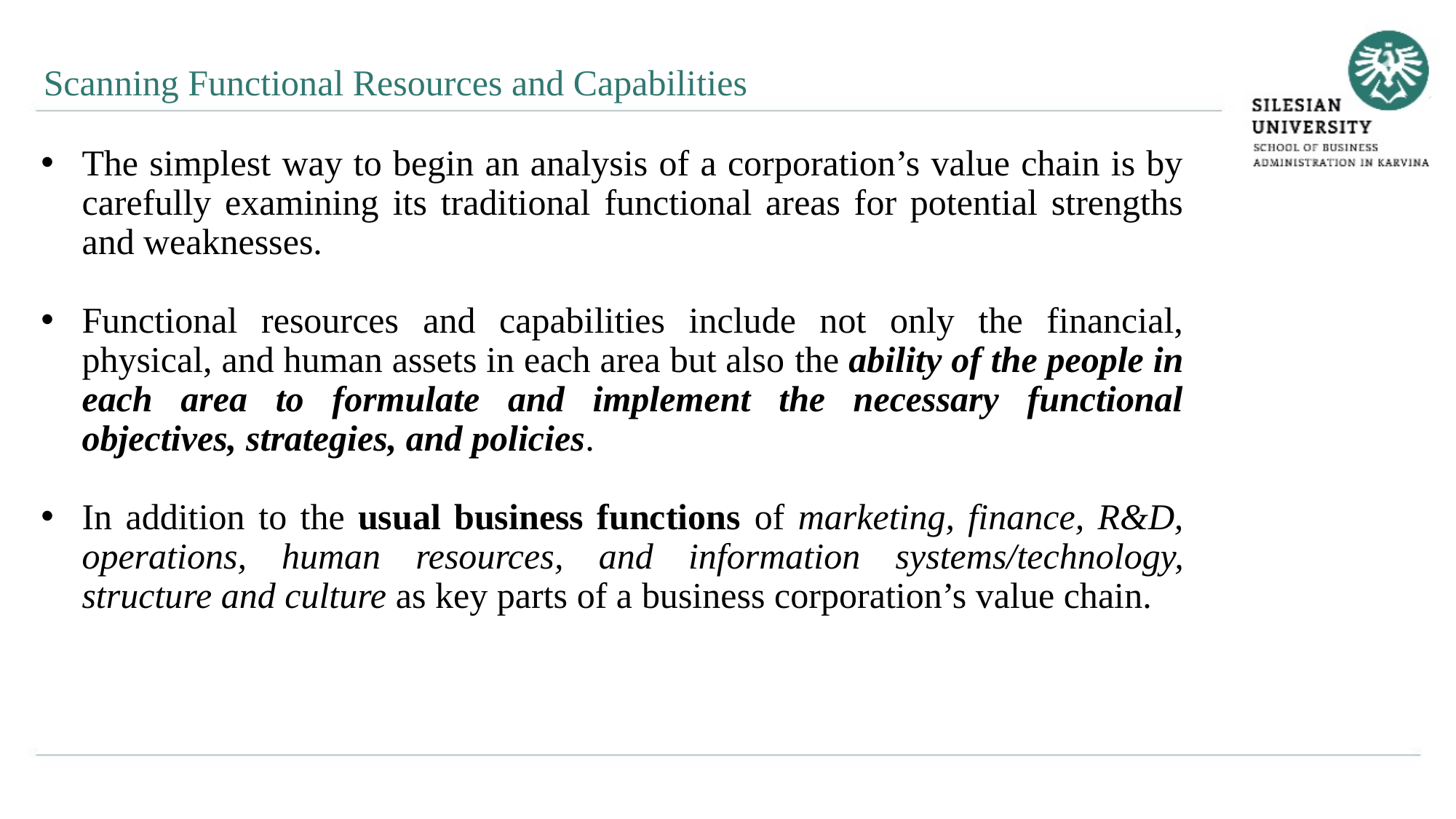

Scanning Functional Resources and Capabilities
The simplest way to begin an analysis of a corporation’s value chain is by carefully examining its traditional functional areas for potential strengths and weaknesses.

Functional resources and capabilities include not only the financial, physical, and human assets in each area but also the ability of the people in each area to formulate and implement the necessary functional objectives, strategies, and policies.

In addition to the usual business functions of marketing, finance, R&D, operations, human resources, and information systems/technology, structure and culture as key parts of a business corporation’s value chain.